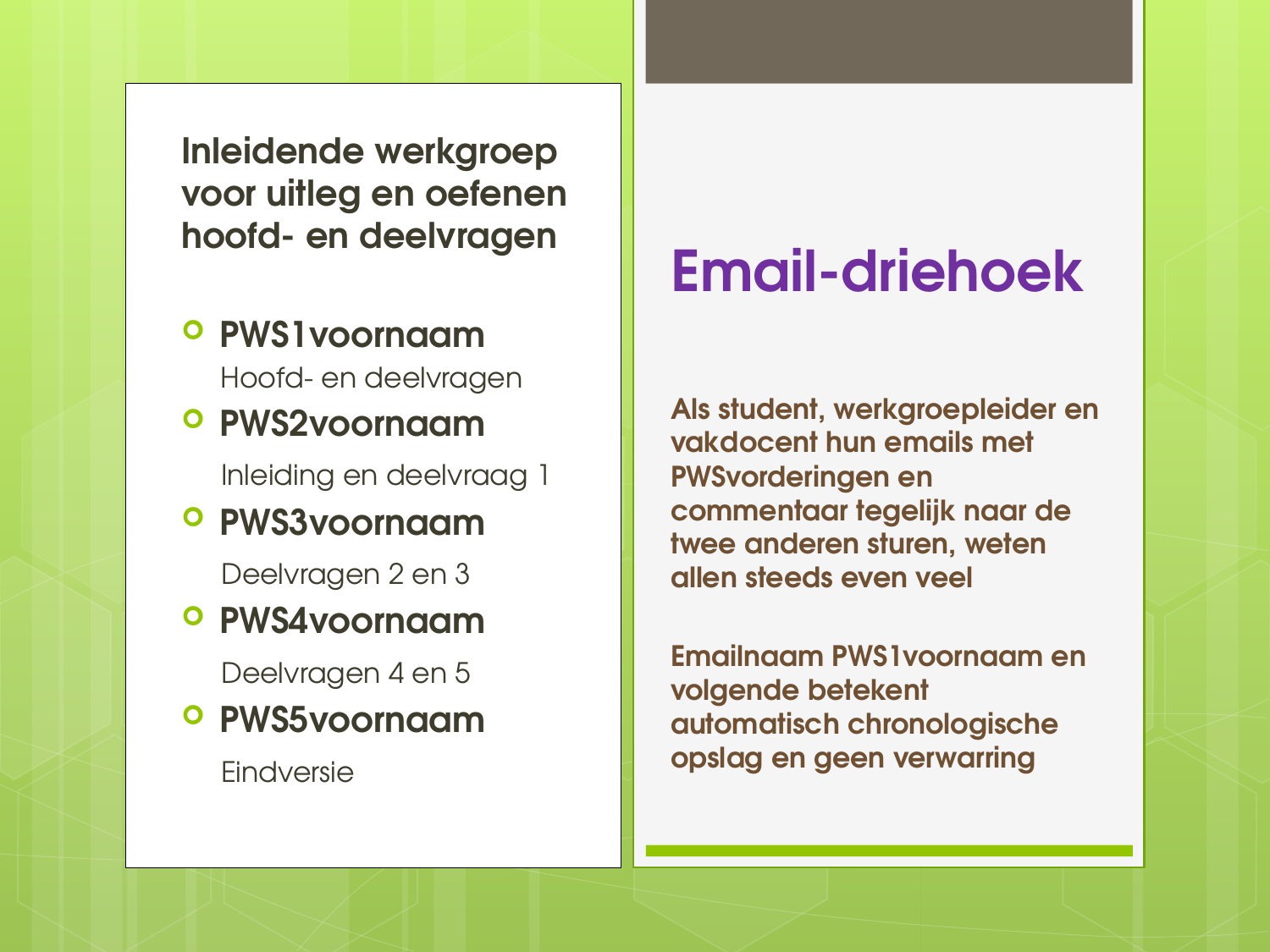

Inleidende werkgroep voor uitleg en oefenen hoofd- en deelvragen

PWS1voornaam
     Hoofd- en deelvragen
PWS2voornaam
    Inleiding en deelvraag 1
PWS3voornaam
    Deelvragen 2 en 3
PWS4voornaam
    Deelvragen 4 en 5
PWS5voornaam
    Eindversie

# Email-driehoek
Als student, werkgroepleider en vakdocent hun emails met PWSvorderingen en commentaar tegelijk naar de twee anderen sturen, weten allen steeds even veel

Emailnaam PWS1voornaam en volgende betekent automatisch chronologische opslag en geen verwarring